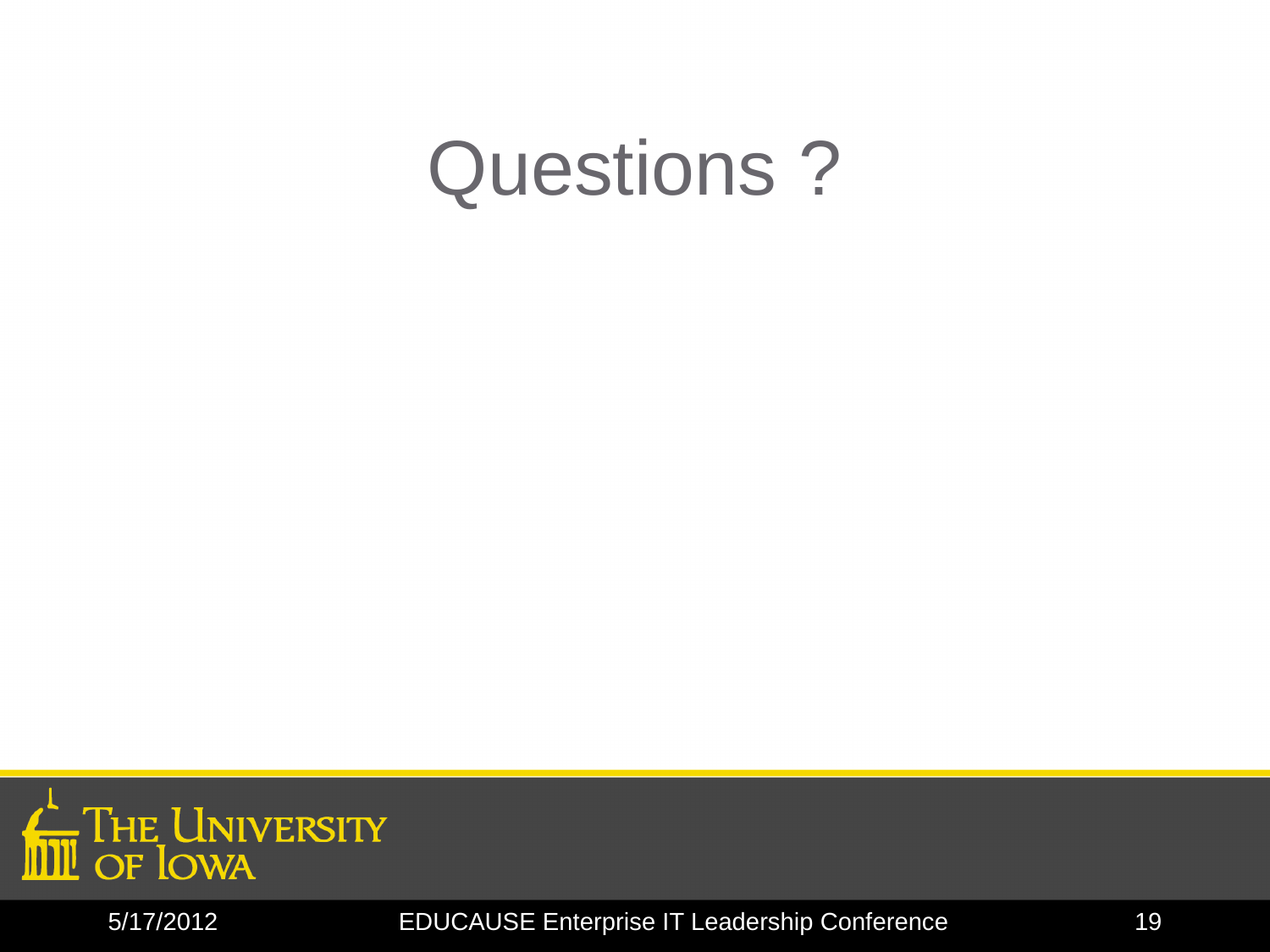

# Questions ?

5/17/2012
EDUCAUSE Enterprise IT Leadership Conference
19